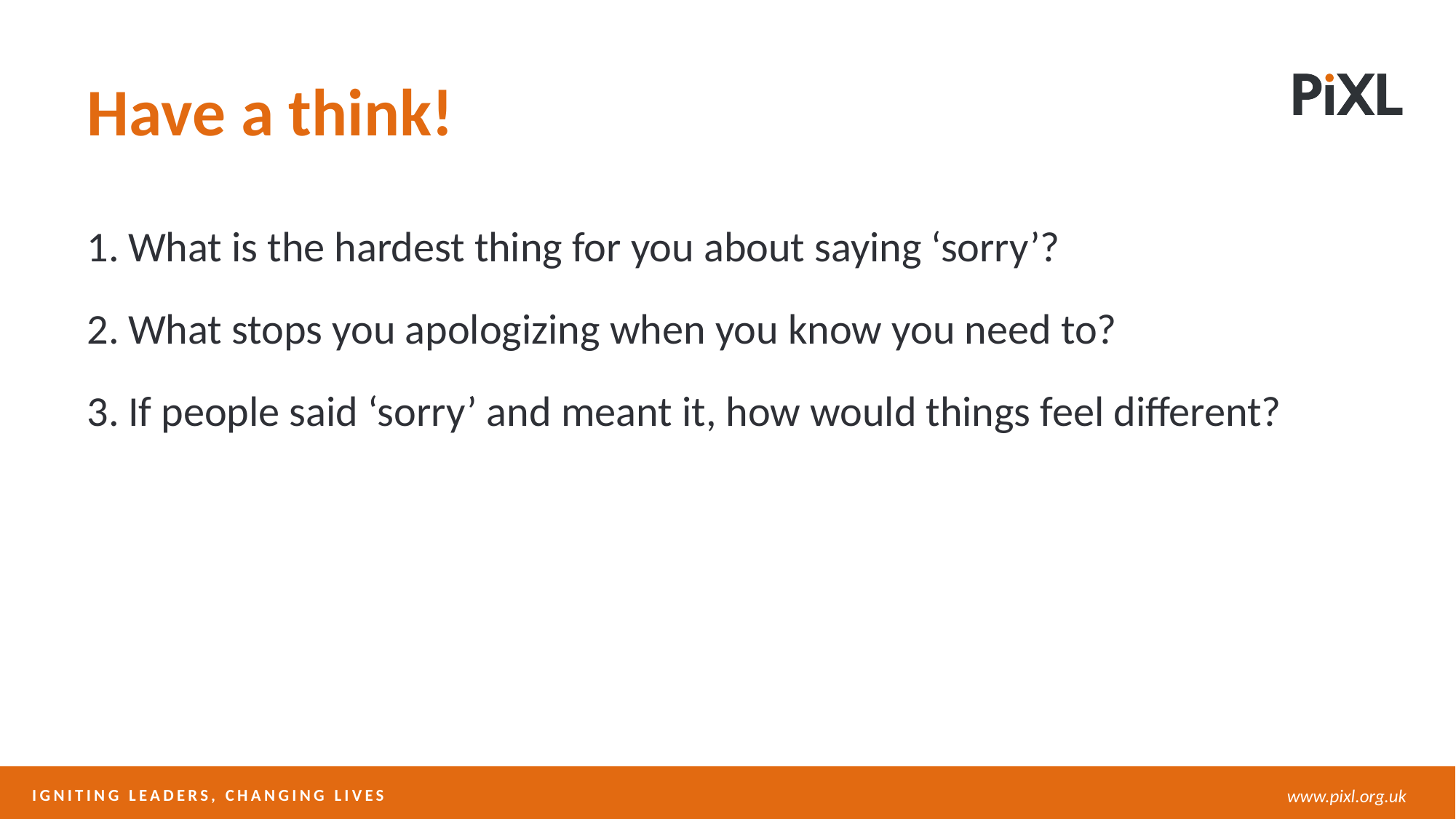

Have a think!
What is the hardest thing for you about saying ‘sorry’?
What stops you apologizing when you know you need to?
If people said ‘sorry’ and meant it, how would things feel different?